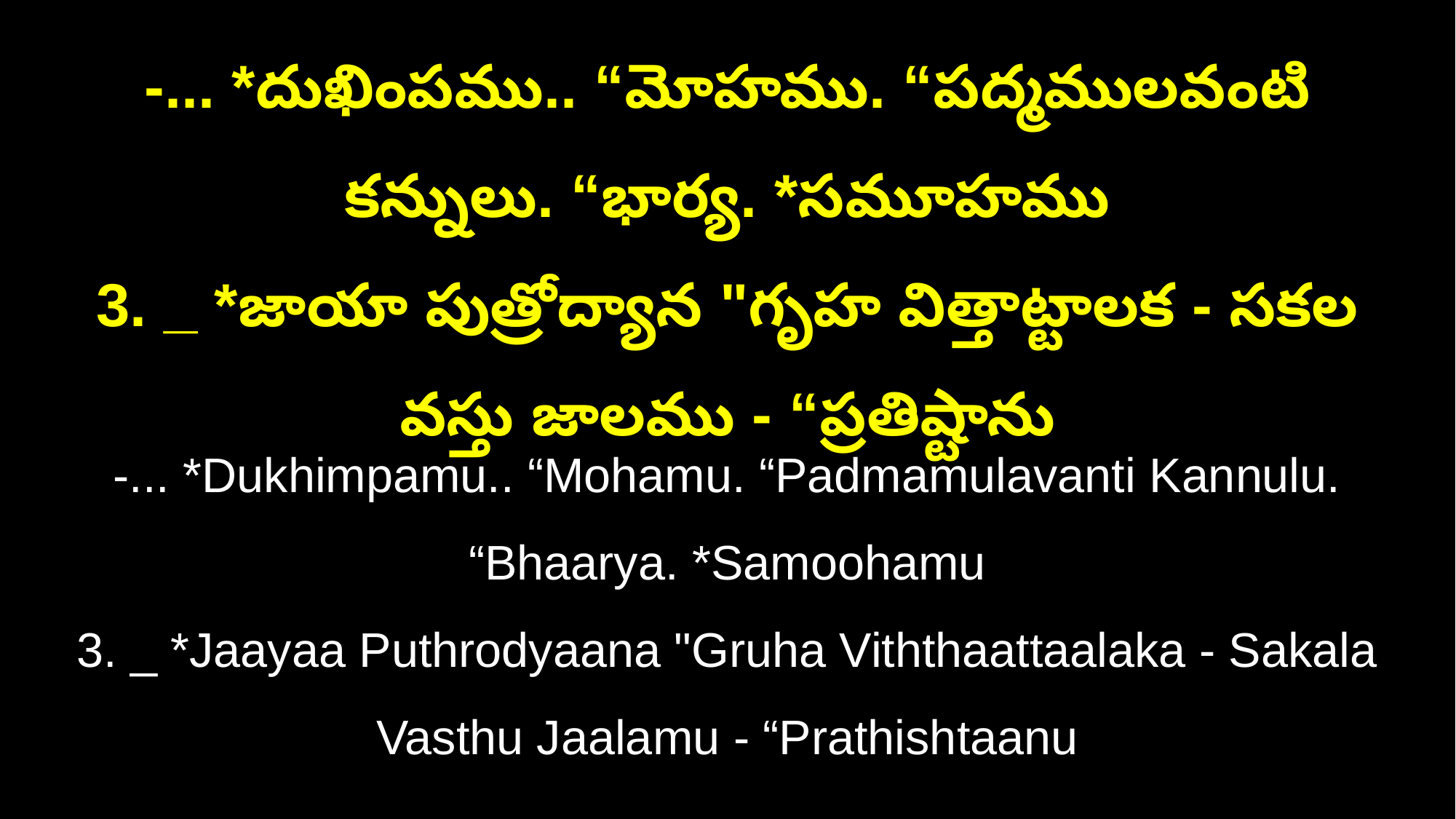

-... *దుఖింపము.. “మోహము. “పద్మములవంటి కన్నులు. “భార్య. *సమూహము
3. _ *జాయా పుత్రోద్యాన "గృహ విత్తాట్టాలక - సకల వస్తు జాలము - “ప్రతిష్టాను
-... *Dukhimpamu.. “Mohamu. “Padmamulavanti Kannulu. “Bhaarya. *Samoohamu
3. _ *Jaayaa Puthrodyaana "Gruha Viththaattaalaka - Sakala Vasthu Jaalamu - “Prathishtaanu